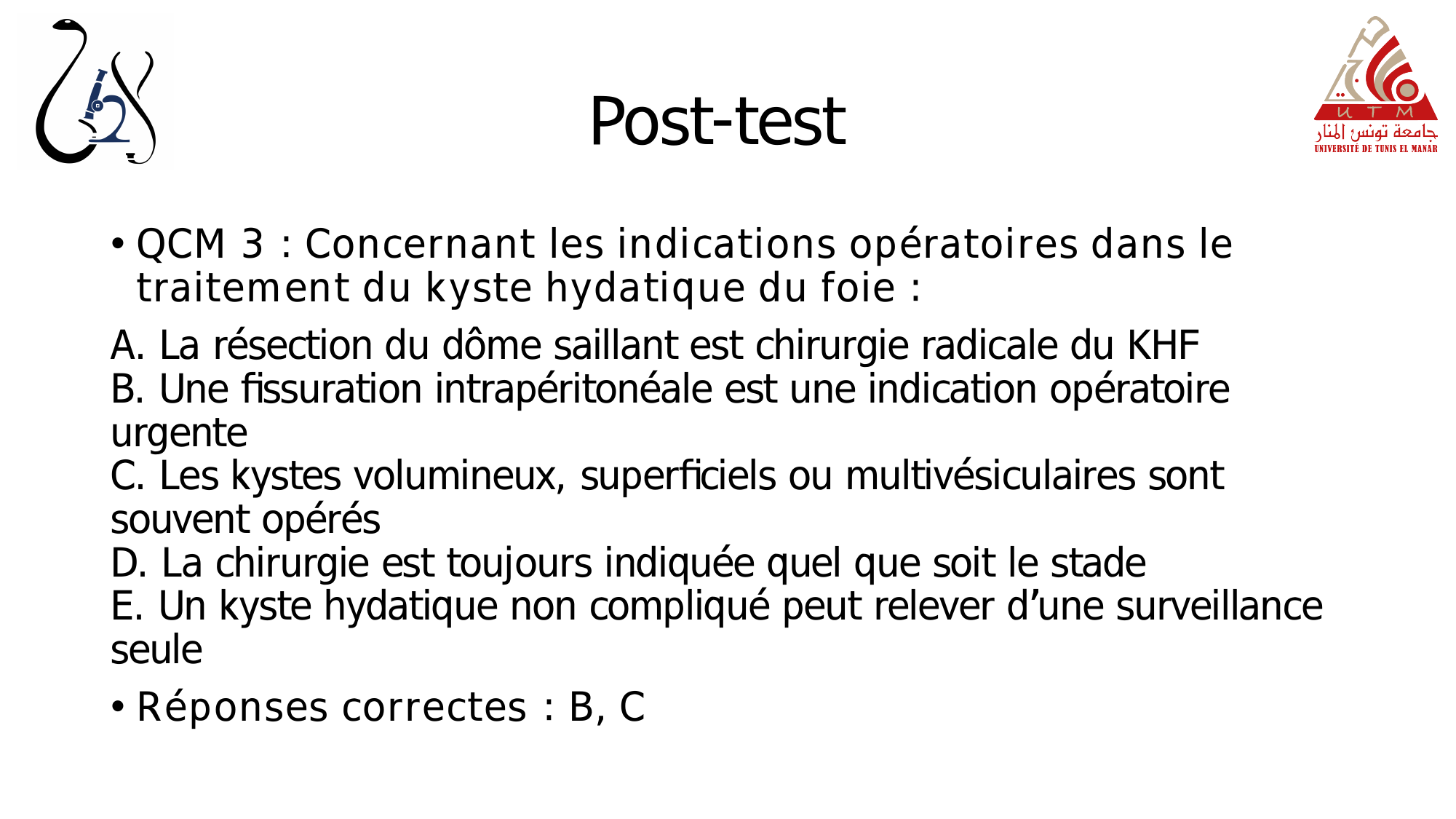

# Post-test
QCM 3 : Concernant les indications opératoires dans le traitement du kyste hydatique du foie :
A. La résection du dôme saillant est chirurgie radicale du KHF
B. Une fissuration intrapéritonéale est une indication opératoire urgente
C. Les kystes volumineux, superficiels ou multivésiculaires sont souvent opérés
D. La chirurgie est toujours indiquée quel que soit le stade
E. Un kyste hydatique non compliqué peut relever d’une surveillance seule
Réponses correctes : B, C